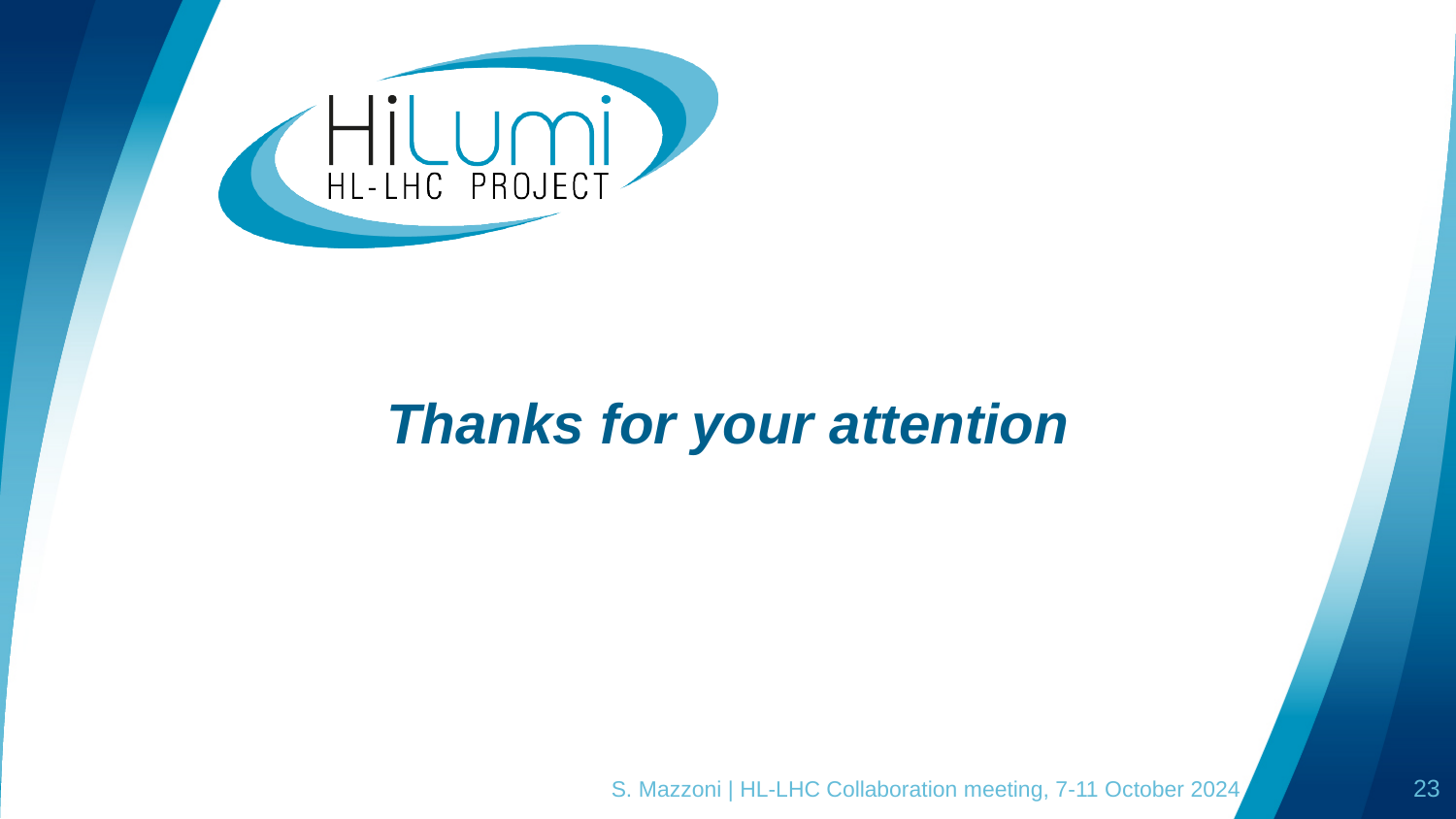

# Thanks for your attention
S. Mazzoni | HL-LHC Collaboration meeting, 7-11 October 2024
23